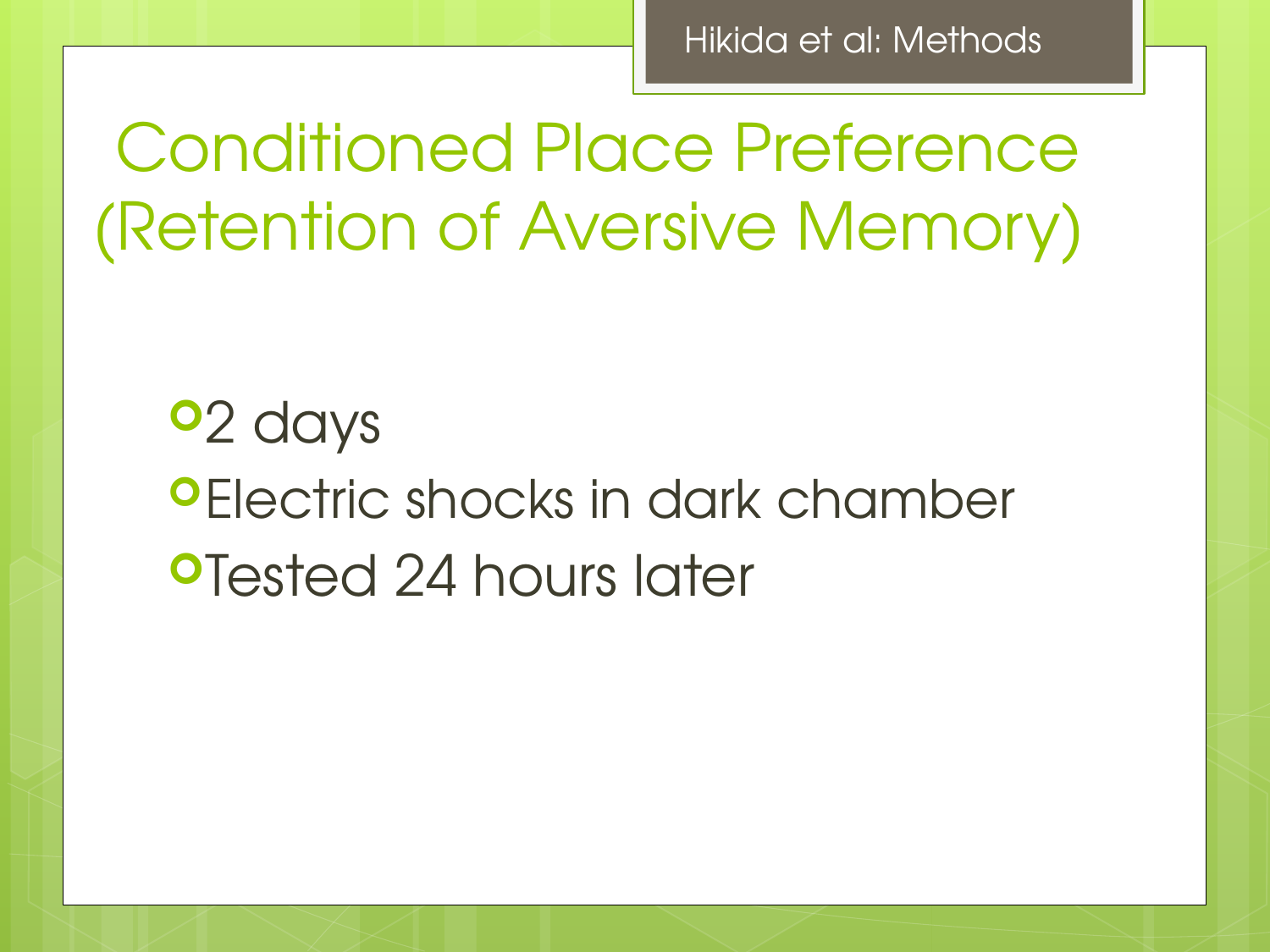

Hikida et al: Methods
# Conditioned Place Preference (Retention of Aversive Memory)

2 days
Electric shocks in dark chamber
Tested 24 hours later